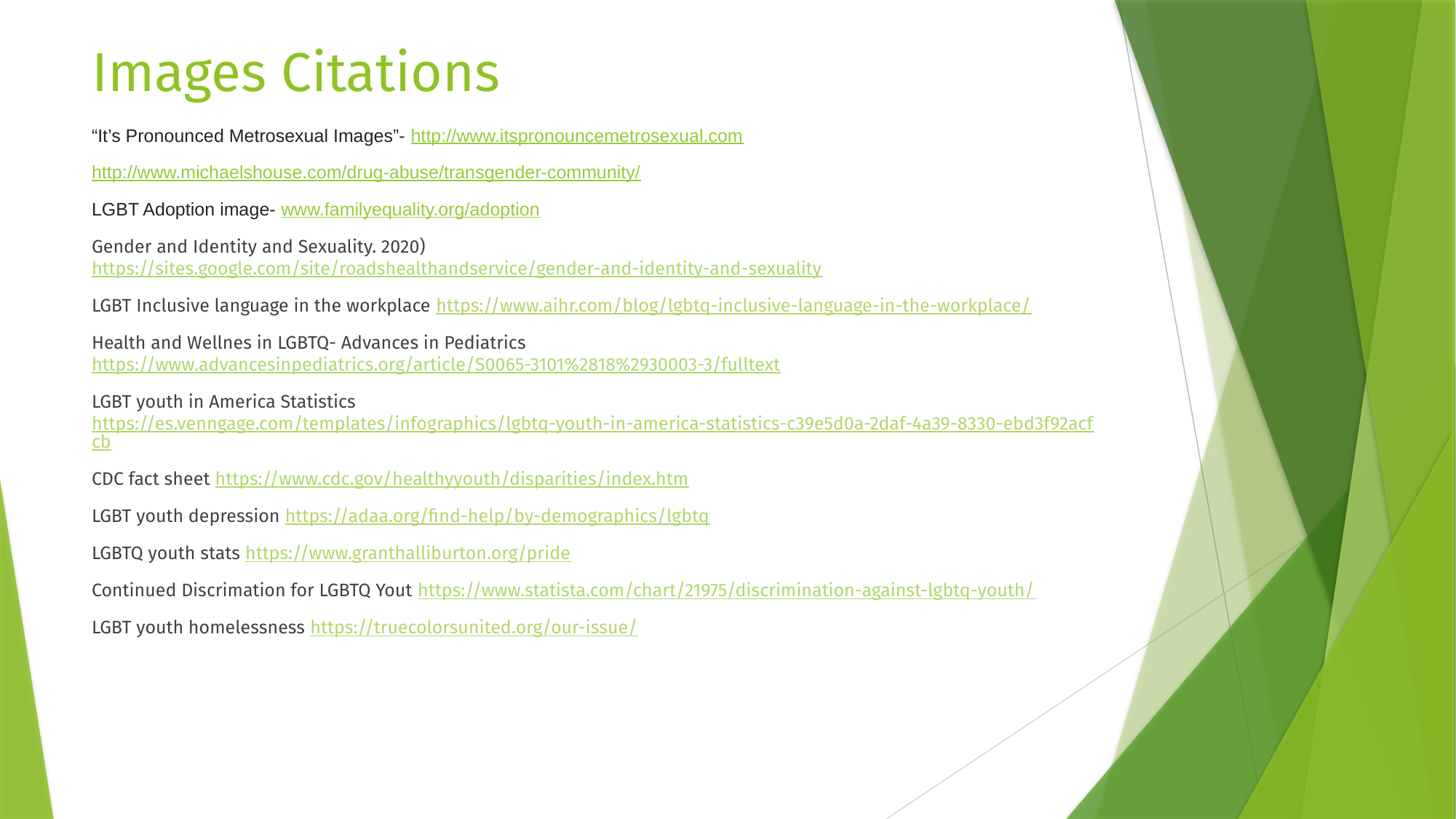

# Images Citations
“It’s Pronounced Metrosexual Images”- http://www.itspronouncemetrosexual.com
http://www.michaelshouse.com/drug-abuse/transgender-community/
LGBT Adoption image- www.familyequality.org/adoption
Gender and Identity and Sexuality. 2020) https://sites.google.com/site/roadshealthandservice/gender-and-identity-and-sexuality
LGBT Inclusive language in the workplace https://www.aihr.com/blog/lgbtq-inclusive-language-in-the-workplace/
Health and Wellnes in LGBTQ- Advances in Pediatrics https://www.advancesinpediatrics.org/article/S0065-3101%2818%2930003-3/fulltext
LGBT youth in America Statistics https://es.venngage.com/templates/infographics/lgbtq-youth-in-america-statistics-c39e5d0a-2daf-4a39-8330-ebd3f92acfcb
CDC fact sheet https://www.cdc.gov/healthyyouth/disparities/index.htm
LGBT youth depression https://adaa.org/find-help/by-demographics/lgbtq
LGBTQ youth stats https://www.granthalliburton.org/pride
Continued Discrimation for LGBTQ Yout https://www.statista.com/chart/21975/discrimination-against-lgbtq-youth/
LGBT youth homelessness https://truecolorsunited.org/our-issue/